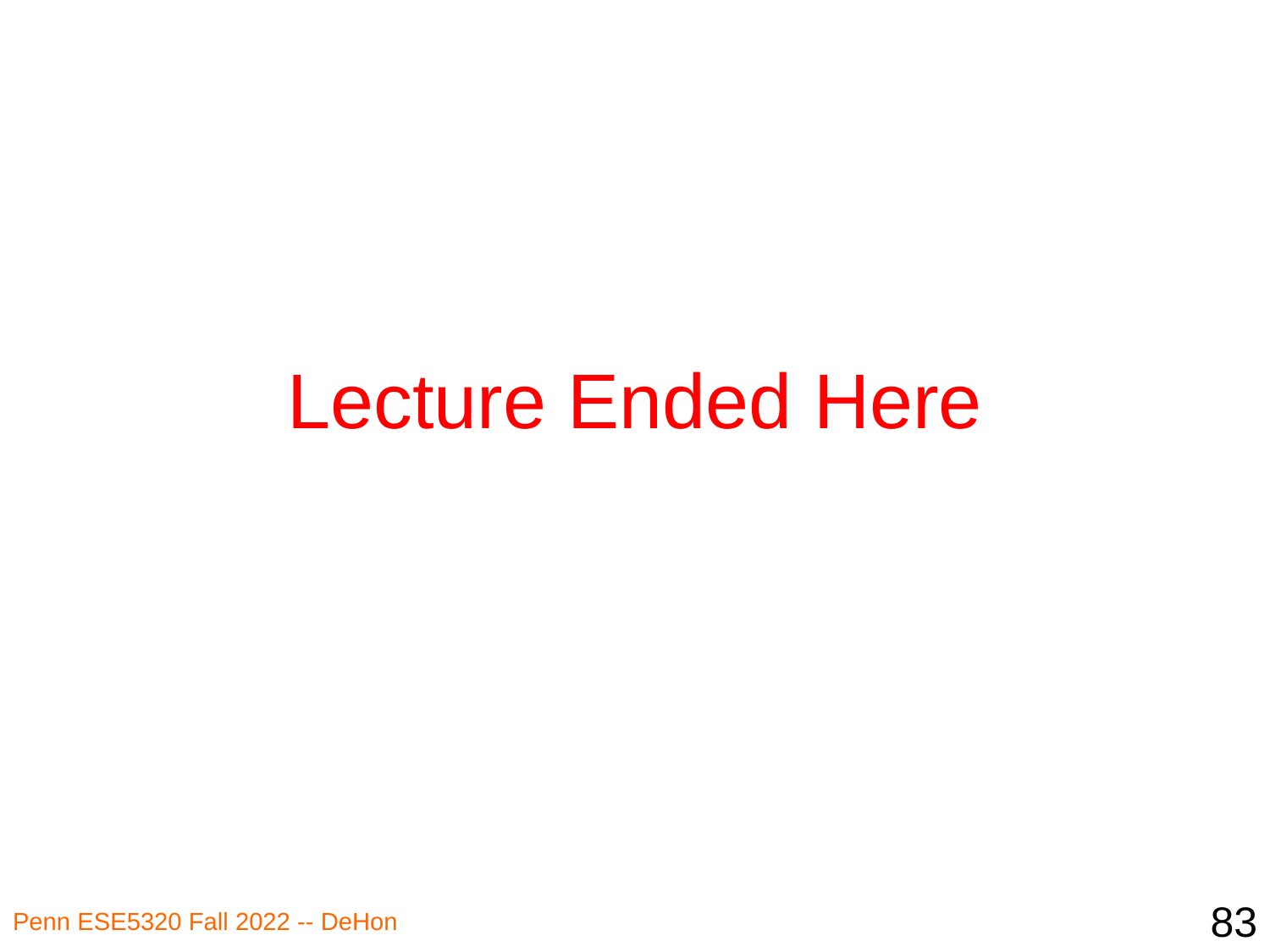

# Lecture Ended Here

83
Penn ESE5320 Fall 2022 -- DeHon